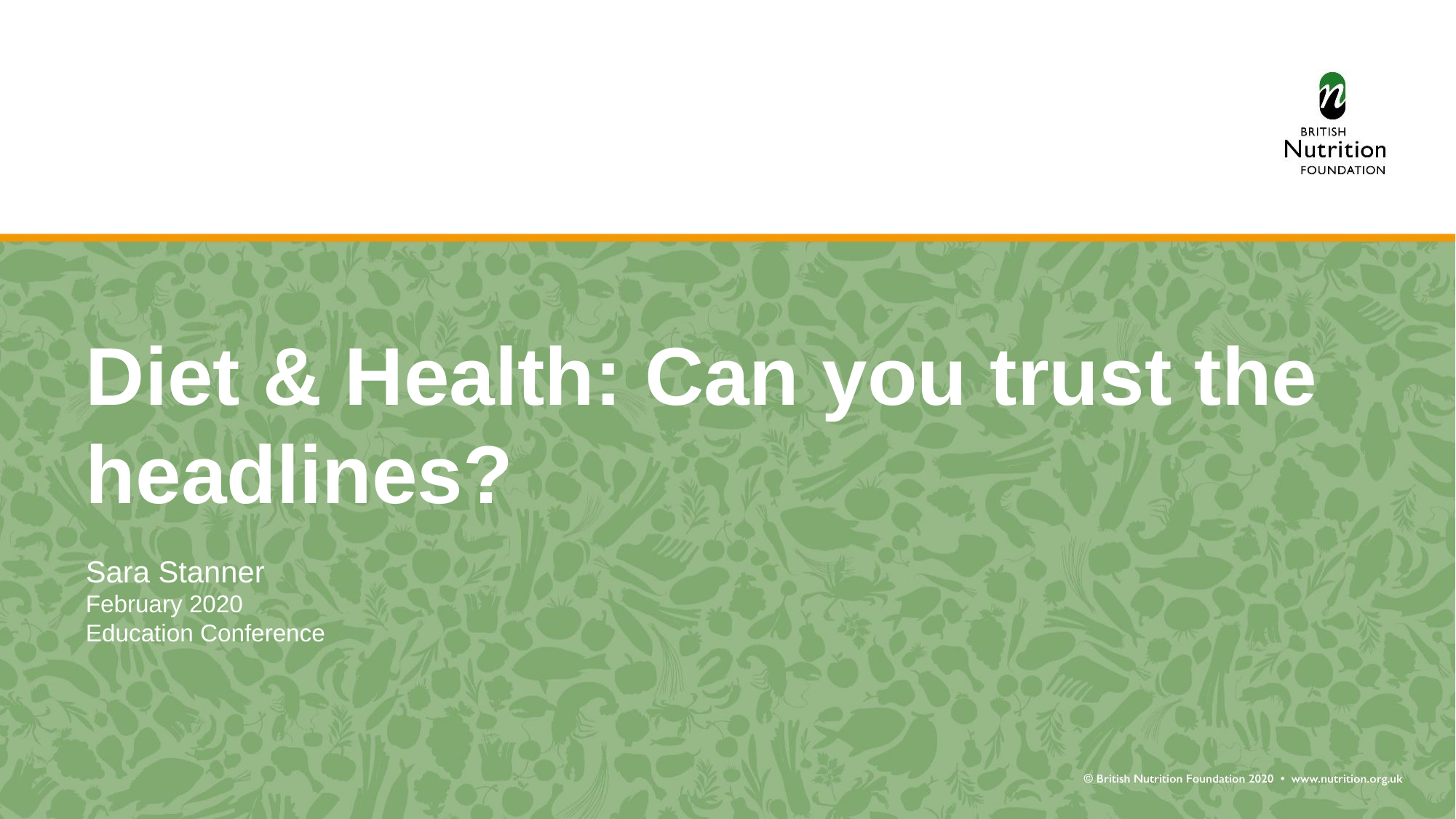

Diet & Health: Can you trust the headlines?
Sara Stanner
February 2020
Education Conference